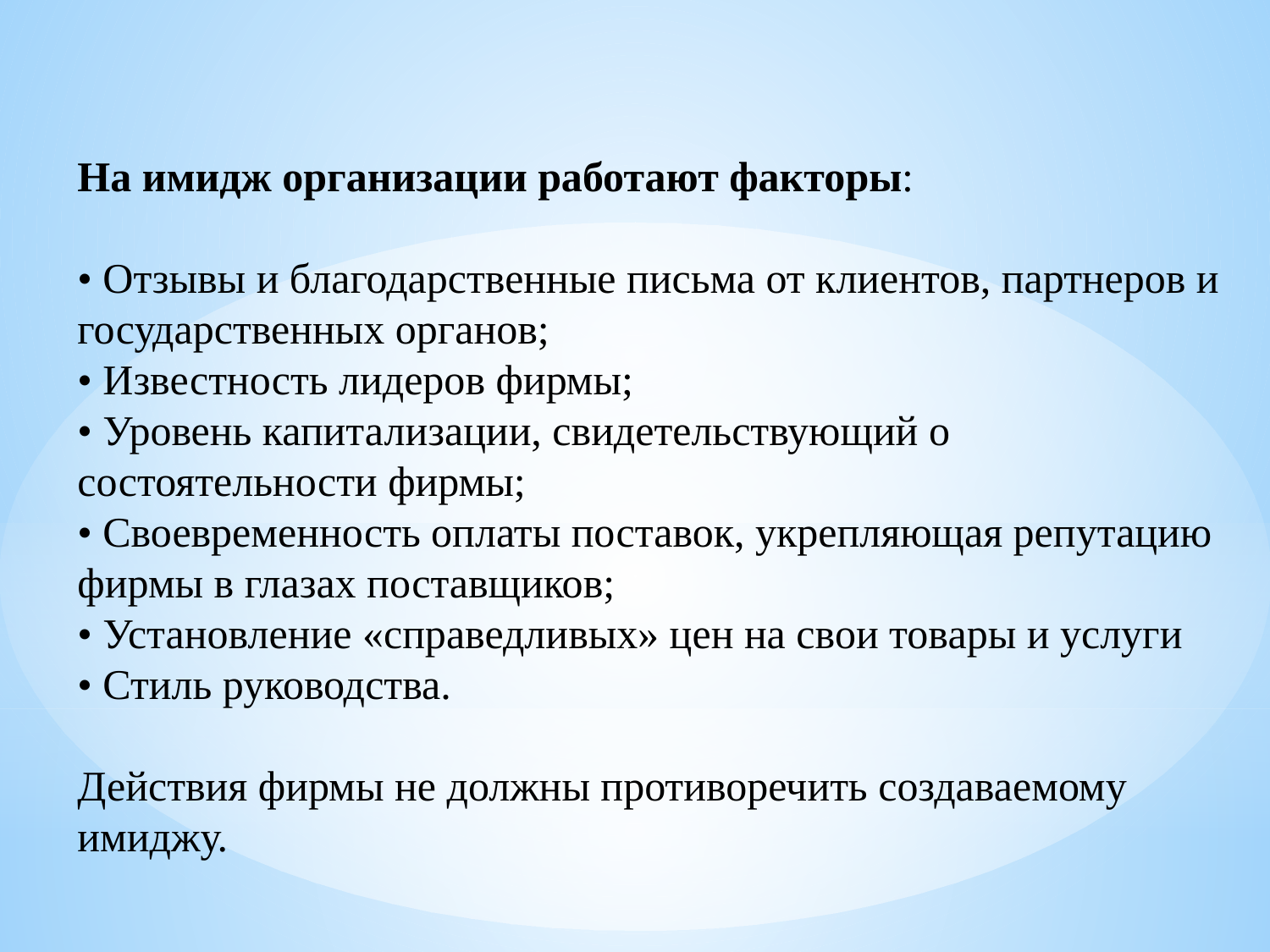

На имидж организации работают факторы:

• Отзывы и благодарственные письма от клиентов, партнеров и государственных органов;
• Известность лидеров фирмы;
• Уровень капитализации, свидетельствующий о
состоятельности фирмы;
• Своевременность оплаты поставок, укрепляющая репутацию фирмы в глазах поставщиков;
• Установление «справедливых» цен на свои товары и услуги
• Стиль руководства.

Действия фирмы не должны противоречить создаваемому имиджу.
#